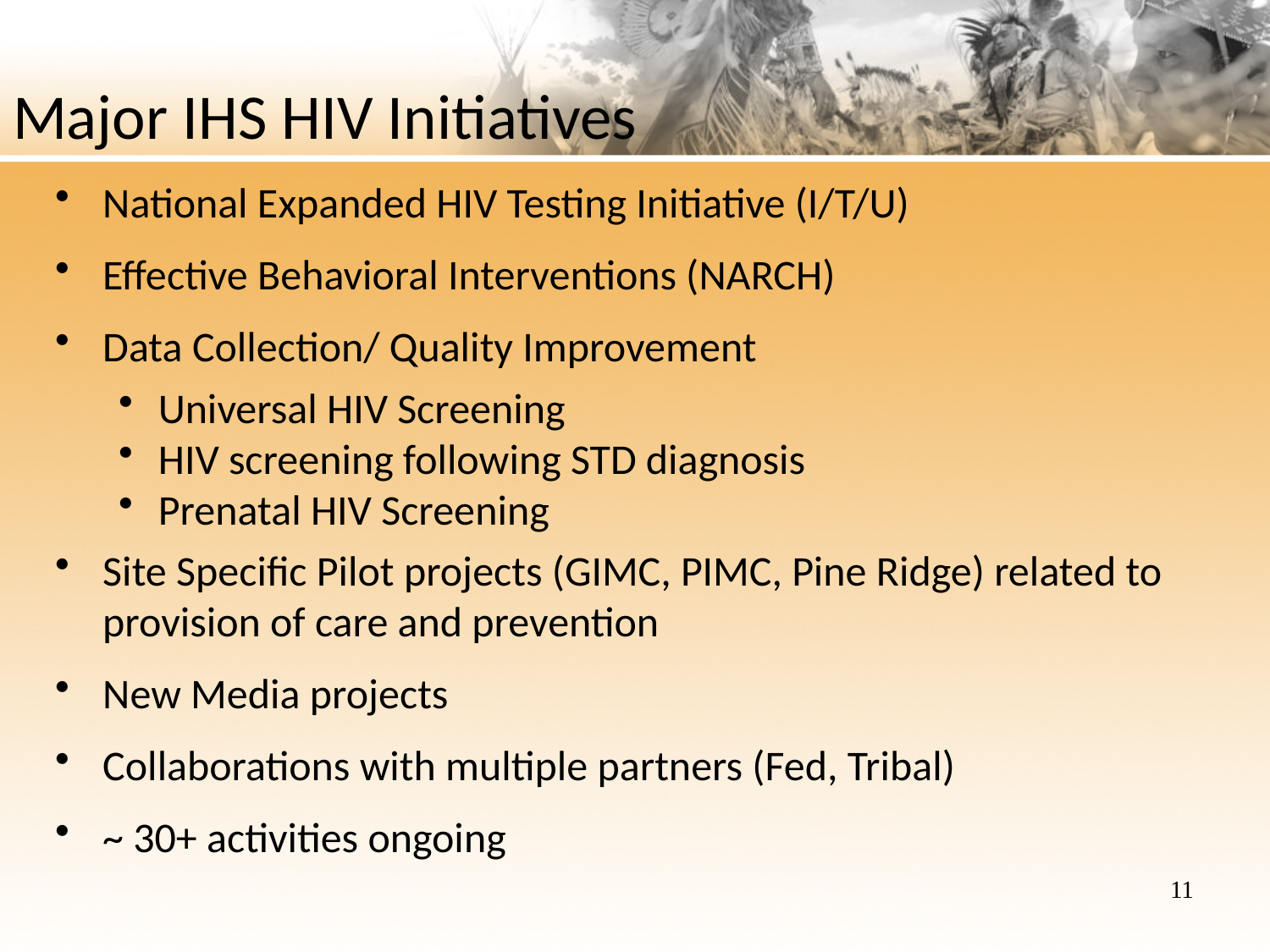

# Major IHS HIV Initiatives
National Expanded HIV Testing Initiative (I/T/U)
Effective Behavioral Interventions (NARCH)
Data Collection/ Quality Improvement
Universal HIV Screening
HIV screening following STD diagnosis
Prenatal HIV Screening
Site Specific Pilot projects (GIMC, PIMC, Pine Ridge) related to provision of care and prevention
New Media projects
Collaborations with multiple partners (Fed, Tribal)
~ 30+ activities ongoing
11